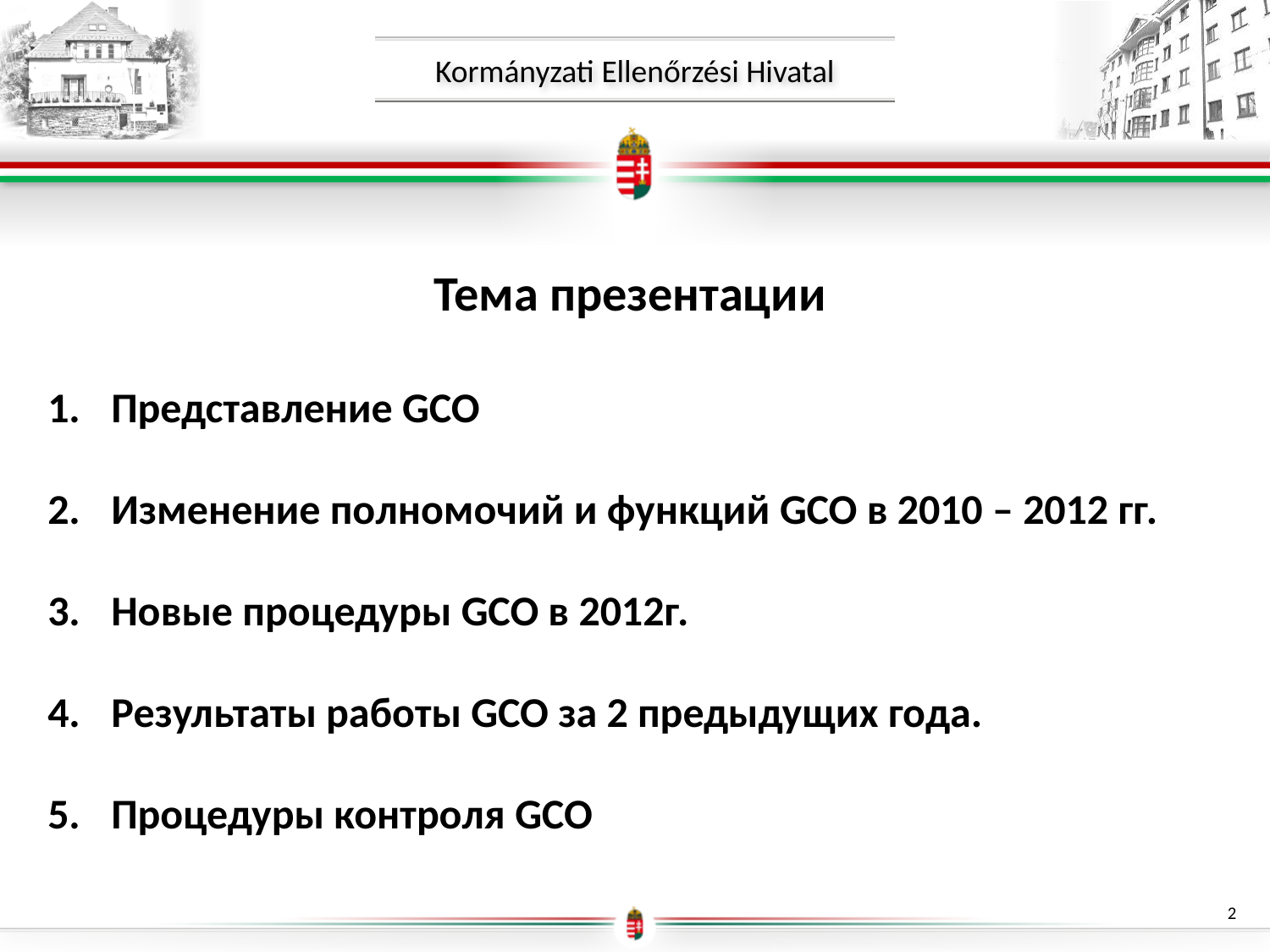

Тема презентации

Представление GCO

Изменение полномочий и функций GCO в 2010 – 2012 гг.

Новые процедуры GCO в 2012г.

Результаты работы GCO за 2 предыдущих года.

Процедуры контроля GCO

2